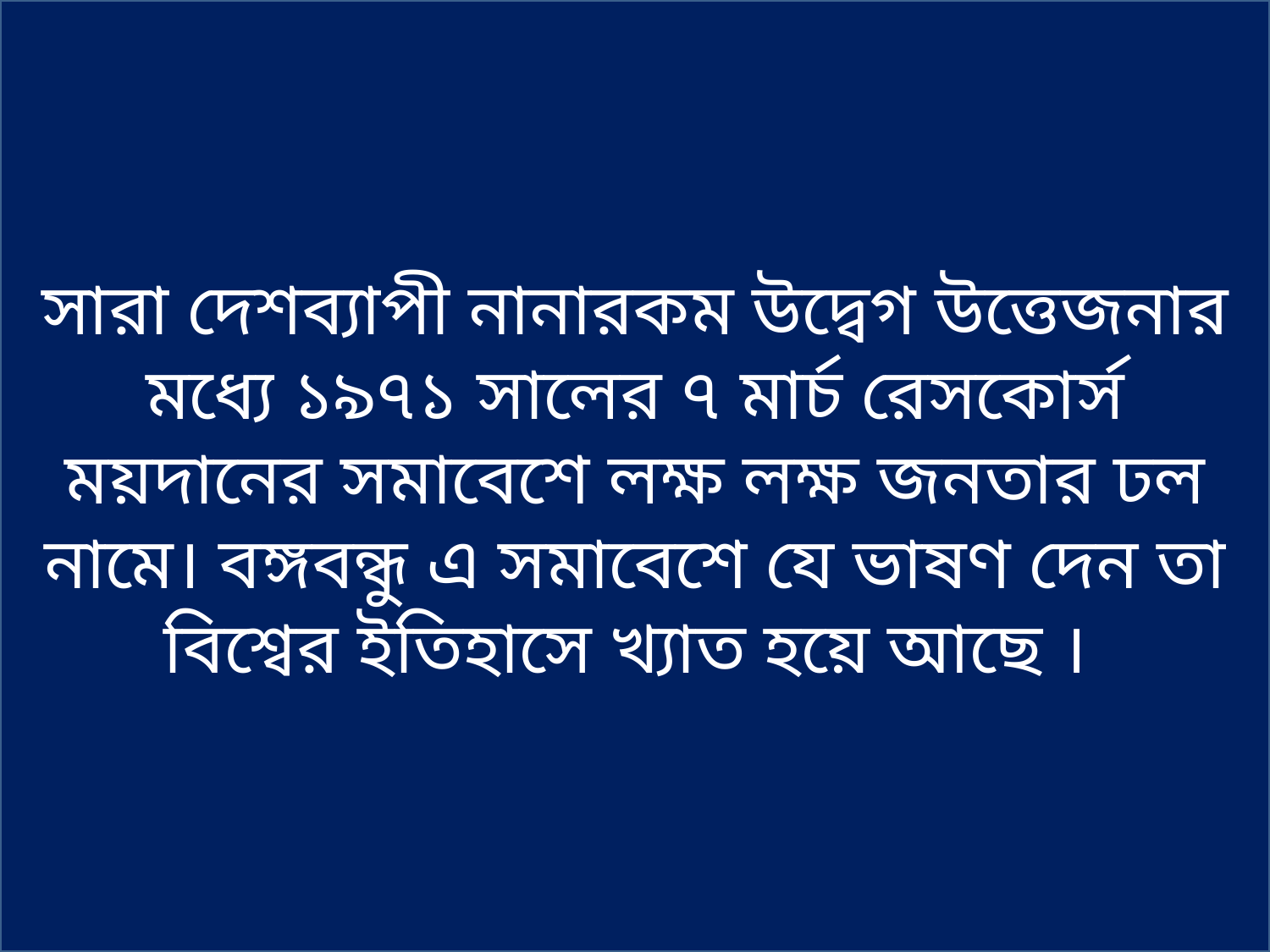

সারা দেশব্যাপী নানারকম উদ্বেগ উত্তেজনার মধ্যে ১৯৭১ সালের ৭ মার্চ রেসকোর্স ময়দানের সমাবেশে লক্ষ লক্ষ জনতার ঢল নামে। বঙ্গবন্ধু এ সমাবেশে যে ভাষণ দেন তা বিশ্বের ইতিহাসে খ্যাত হয়ে আছে ।